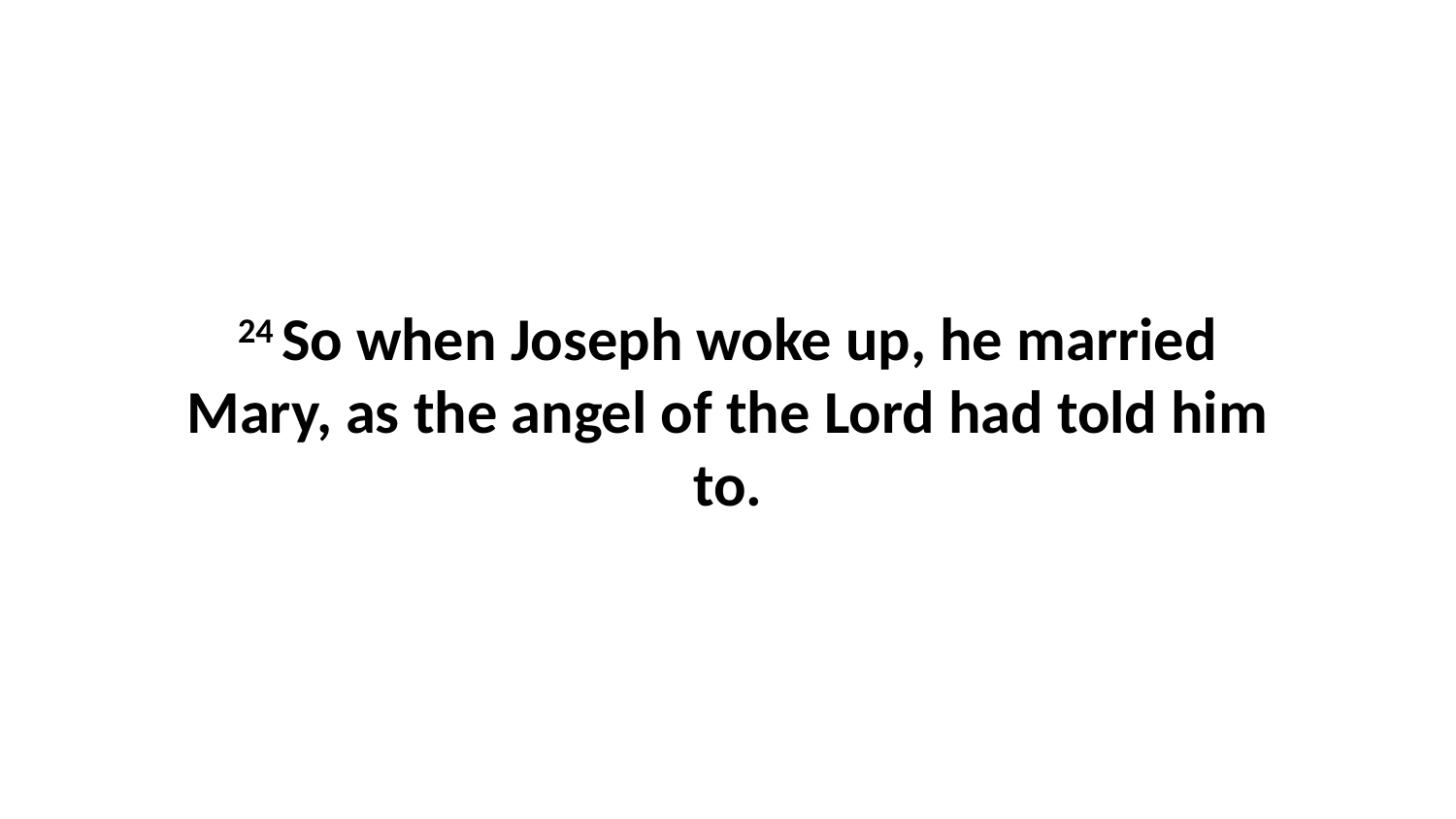

24 So when Joseph woke up, he married Mary, as the angel of the Lord had told him to.